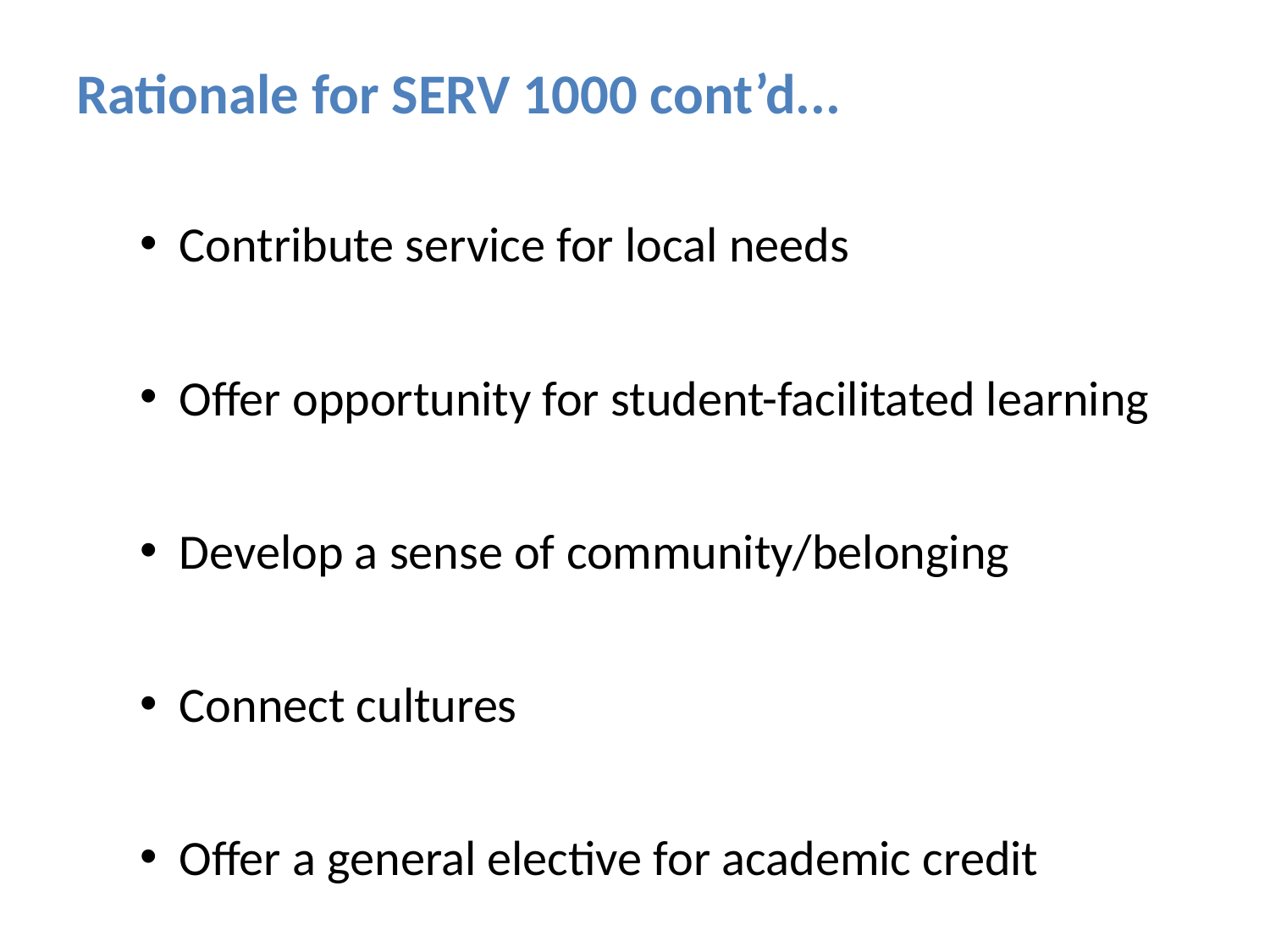

# Rationale for SERV 1000 cont’d...

Contribute service for local needs

Offer opportunity for student-facilitated learning

Develop a sense of community/belonging

Connect cultures

Offer a general elective for academic credit